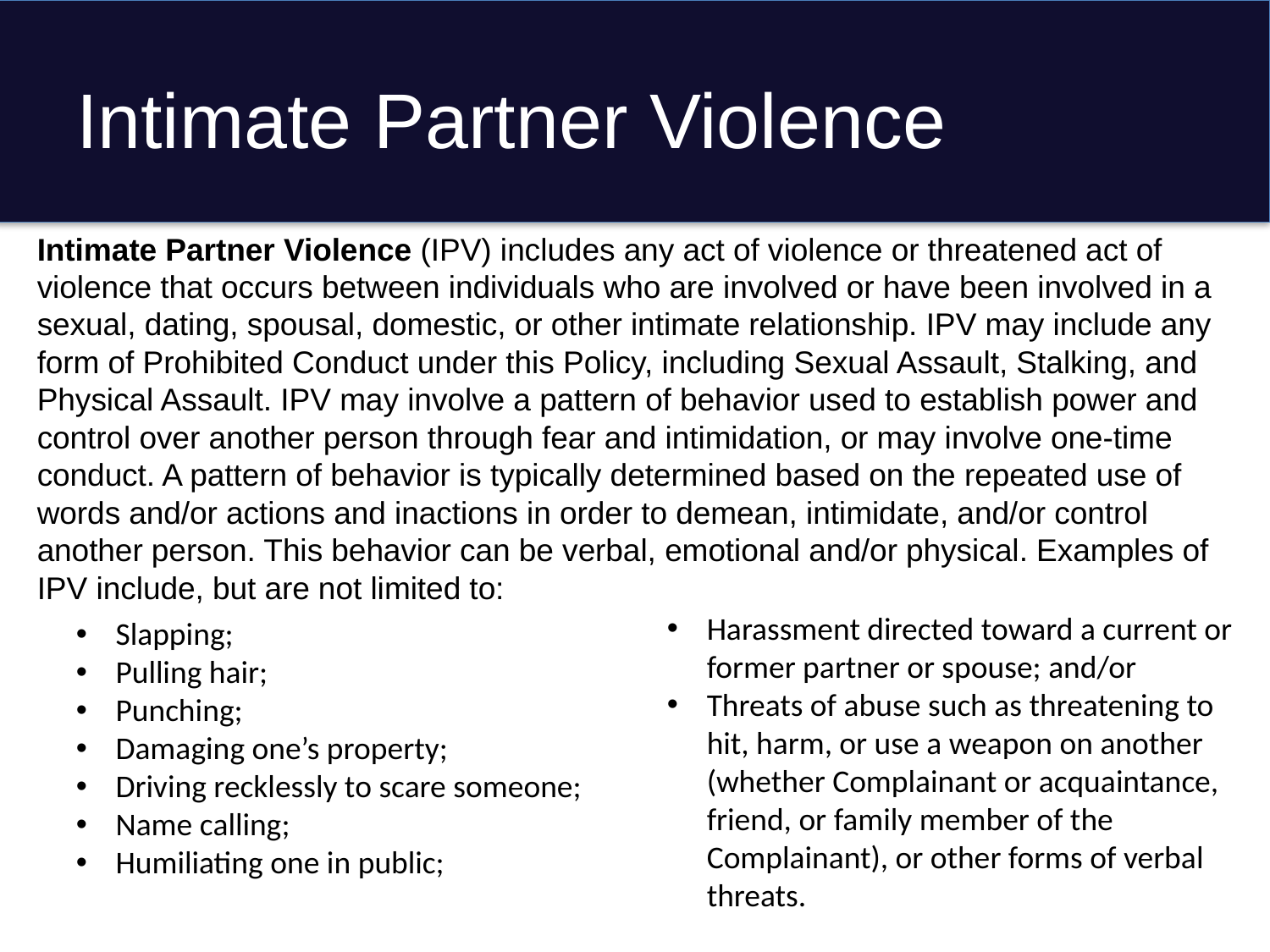

# Intimate Partner Violence
Intimate Partner Violence (IPV) includes any act of violence or threatened act of violence that occurs between individuals who are involved or have been involved in a sexual, dating, spousal, domestic, or other intimate relationship. IPV may include any form of Prohibited Conduct under this Policy, including Sexual Assault, Stalking, and Physical Assault. IPV may involve a pattern of behavior used to establish power and control over another person through fear and intimidation, or may involve one-time conduct. A pattern of behavior is typically determined based on the repeated use of words and/or actions and inactions in order to demean, intimidate, and/or control another person. This behavior can be verbal, emotional and/or physical. Examples of IPV include, but are not limited to:
Harassment directed toward a current or former partner or spouse; and/or
Threats of abuse such as threatening to hit, harm, or use a weapon on another (whether Complainant or acquaintance, friend, or family member of the Complainant), or other forms of verbal threats.
Slapping;
Pulling hair;
Punching;
Damaging one’s property;
Driving recklessly to scare someone;
Name calling;
Humiliating one in public;